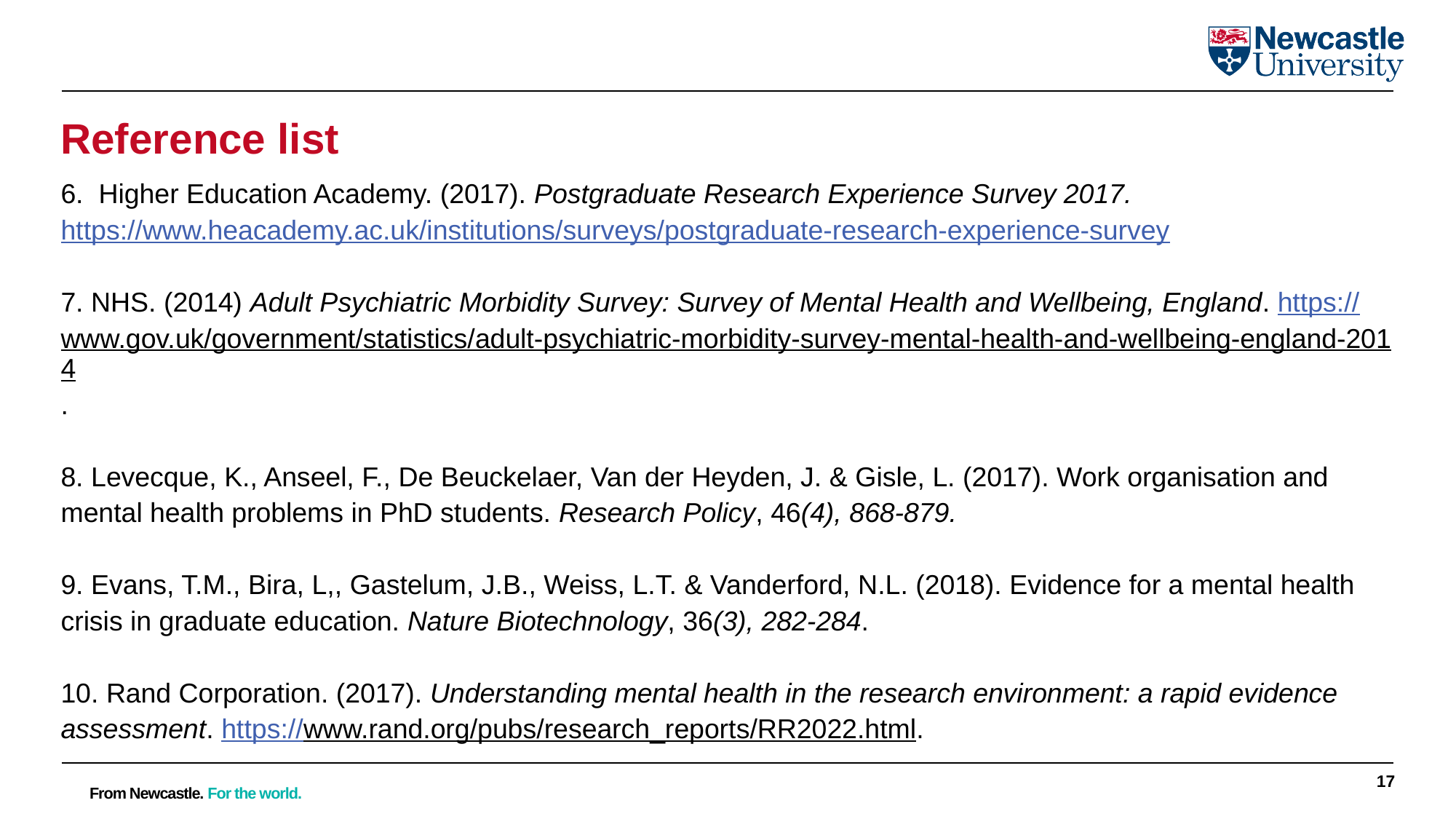

Counselling and Mental Health Support
Reference list

6.  Higher Education Academy. (2017). Postgraduate Research Experience Survey 2017. https://www.heacademy.ac.uk/institutions/surveys/postgraduate-research-experience-survey

7. NHS. (2014) Adult Psychiatric Morbidity Survey: Survey of Mental Health and Wellbeing, England. https://www.gov.uk/government/statistics/adult-psychiatric-morbidity-survey-mental-health-and-wellbeing-england-2014.

8. Levecque, K., Anseel, F., De Beuckelaer, Van der Heyden, J. & Gisle, L. (2017). Work organisation and mental health problems in PhD students. Research Policy, 46(4), 868-879.

9. Evans, T.M., Bira, L,, Gastelum, J.B., Weiss, L.T. & Vanderford, N.L. (2018). Evidence for a mental health crisis in graduate education. Nature Biotechnology, 36(3), 282-284.

10. Rand Corporation. (2017). Understanding mental health in the research environment: a rapid evidence assessment. https://www.rand.org/pubs/research_reports/RR2022.html.

17